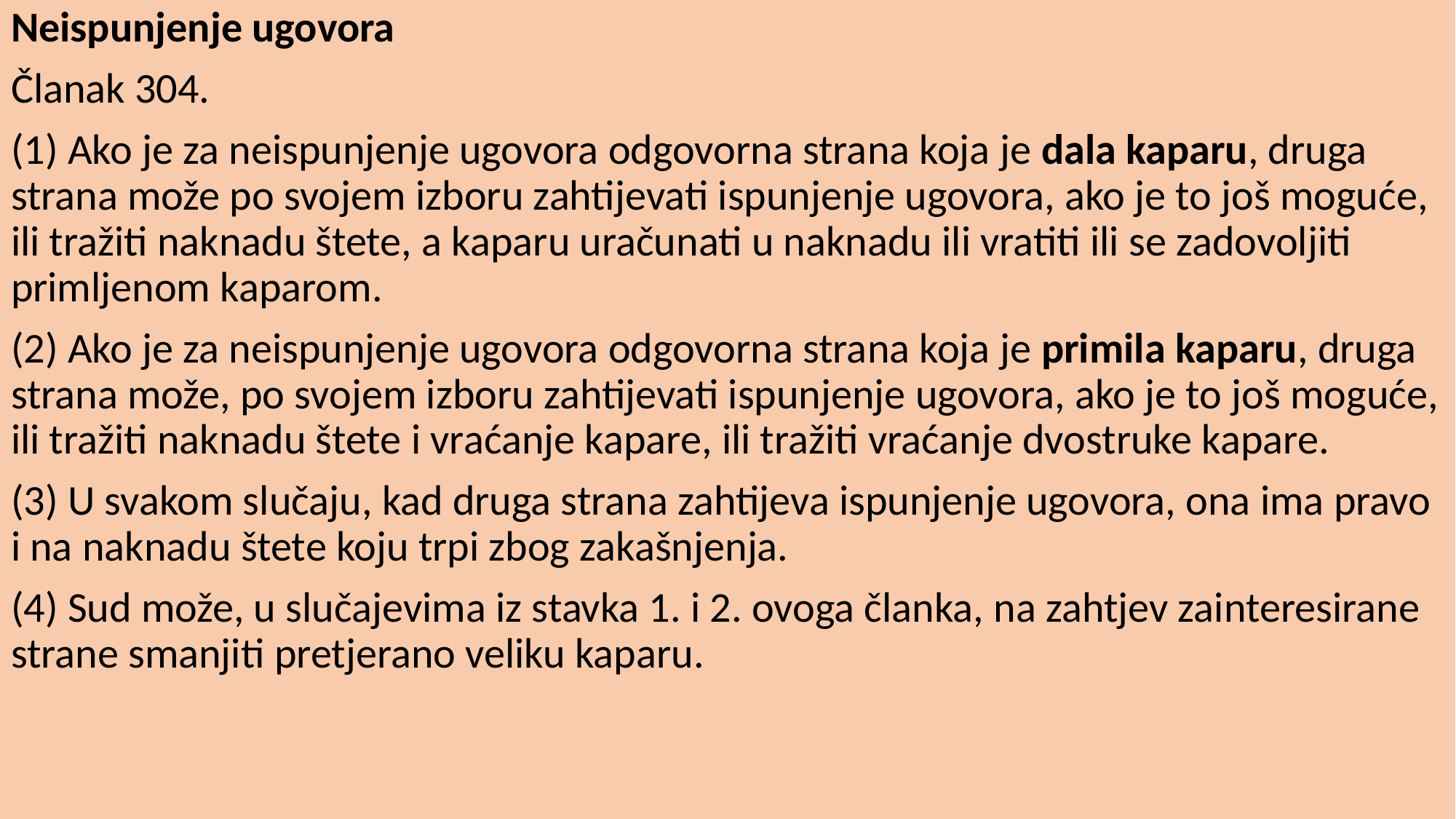

Neispunjenje ugovora
Članak 304.
(1) Ako je za neispunjenje ugovora odgovorna strana koja je dala kaparu, druga strana može po svojem izboru zahtijevati ispunjenje ugovora, ako je to još moguće, ili tražiti naknadu štete, a kaparu uračunati u naknadu ili vratiti ili se zadovoljiti primljenom kaparom.
(2) Ako je za neispunjenje ugovora odgovorna strana koja je primila kaparu, druga strana može, po svojem izboru zahtijevati ispunjenje ugovora, ako je to još moguće, ili tražiti naknadu štete i vraćanje kapare, ili tražiti vraćanje dvostruke kapare.
(3) U svakom slučaju, kad druga strana zahtijeva ispunjenje ugovora, ona ima pravo i na naknadu štete koju trpi zbog zakašnjenja.
(4) Sud može, u slučajevima iz stavka 1. i 2. ovoga članka, na zahtjev zainteresirane strane smanjiti pretjerano veliku kaparu.